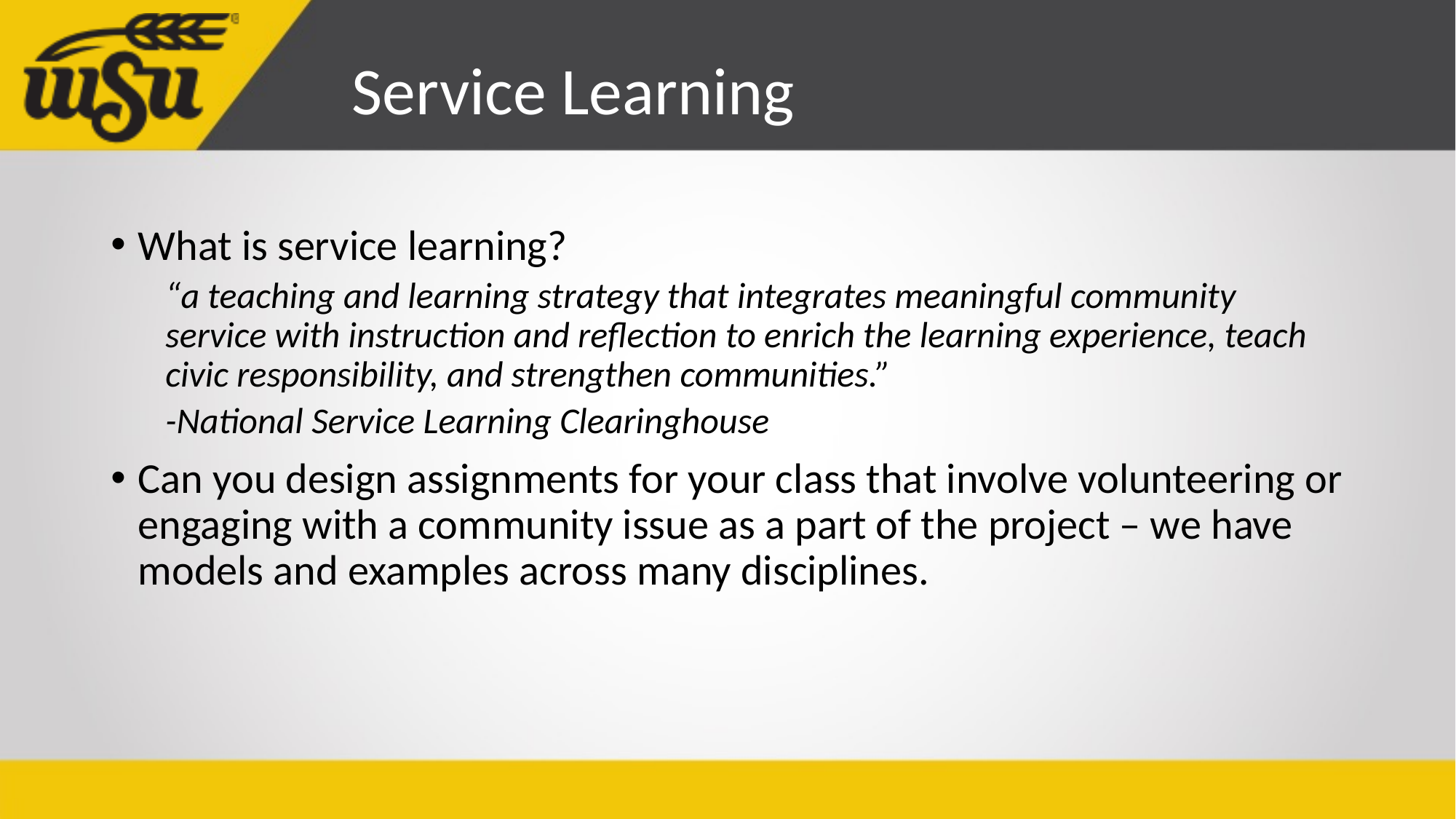

# Service Learning
What is service learning?
“a teaching and learning strategy that integrates meaningful community service with instruction and reflection to enrich the learning experience, teach civic responsibility, and strengthen communities.”
-National Service Learning Clearinghouse
Can you design assignments for your class that involve volunteering or engaging with a community issue as a part of the project – we have models and examples across many disciplines.